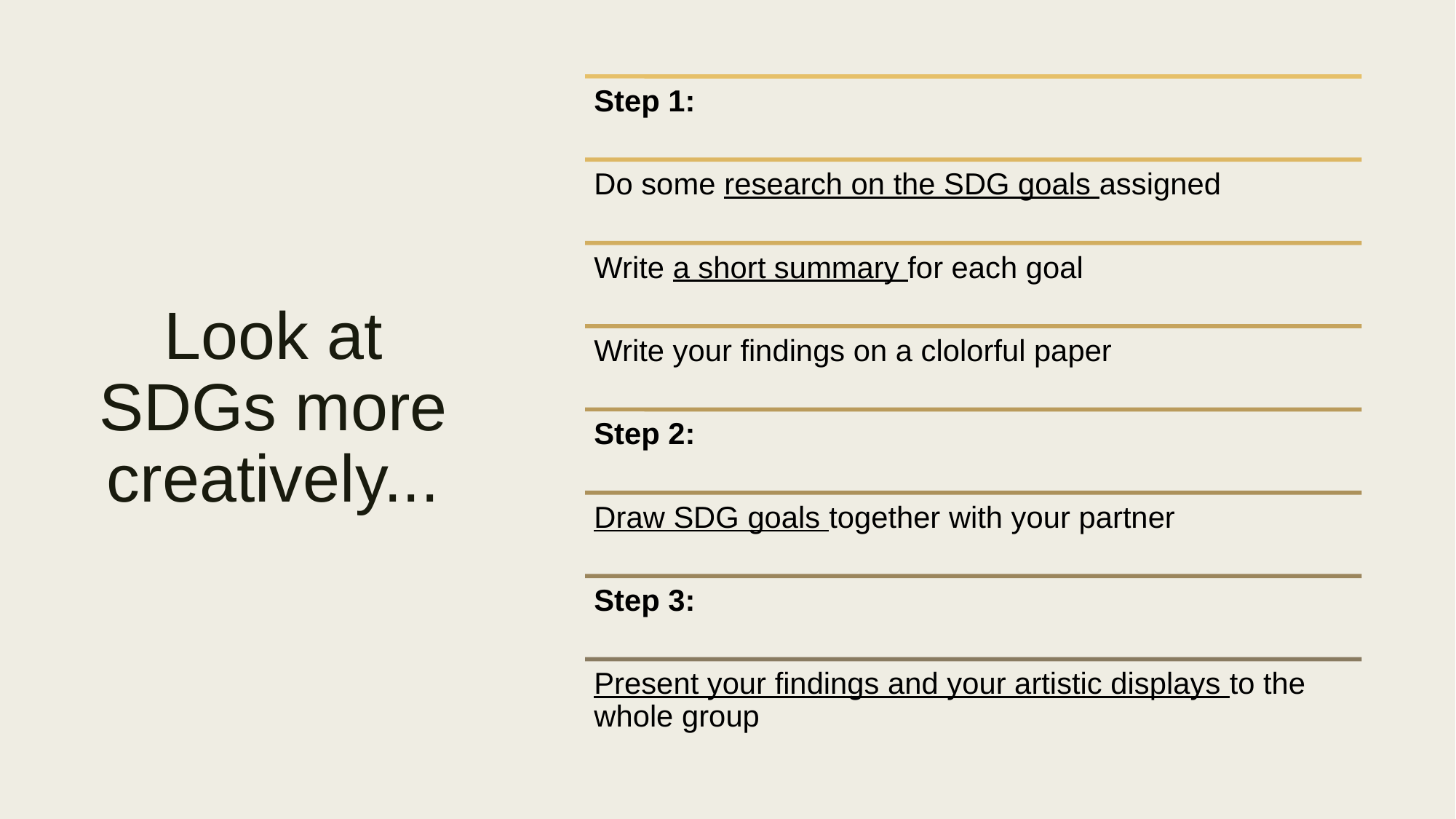

# Look at SDGs more creatively...
Step 1:
Do some research on the SDG goals assigned
Write a short summary for each goal
Write your findings on a clolorful paper
Step 2:
Draw SDG goals together with your partner
Step 3:
Present your findings and your artistic displays to the whole group